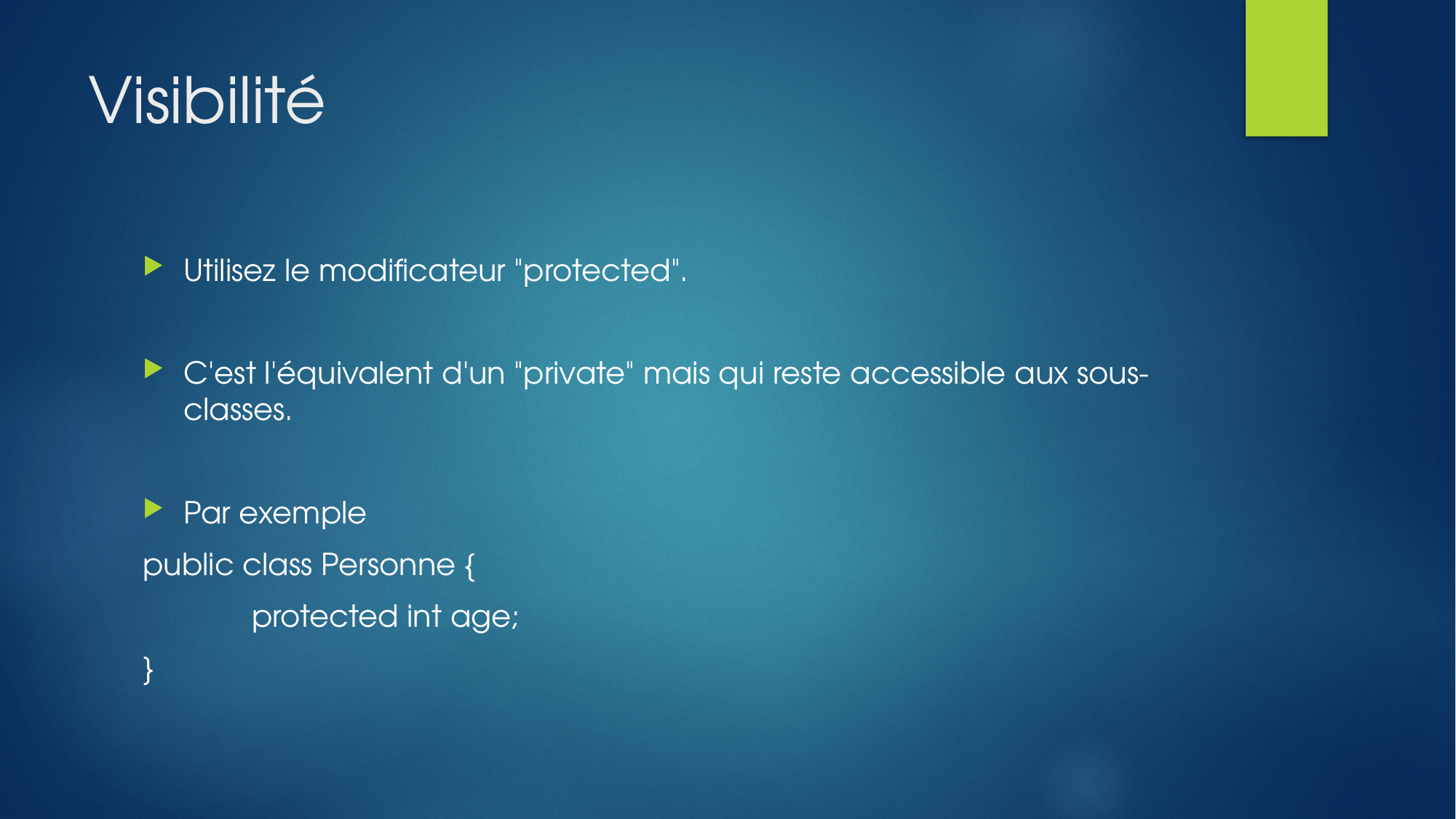

# Visibilité
Utilisez le modificateur "protected".

C'est l'équivalent d'un "private" mais qui reste accessible aux sous-classes.

Par exemple
public class Personne {
	protected int age;
}